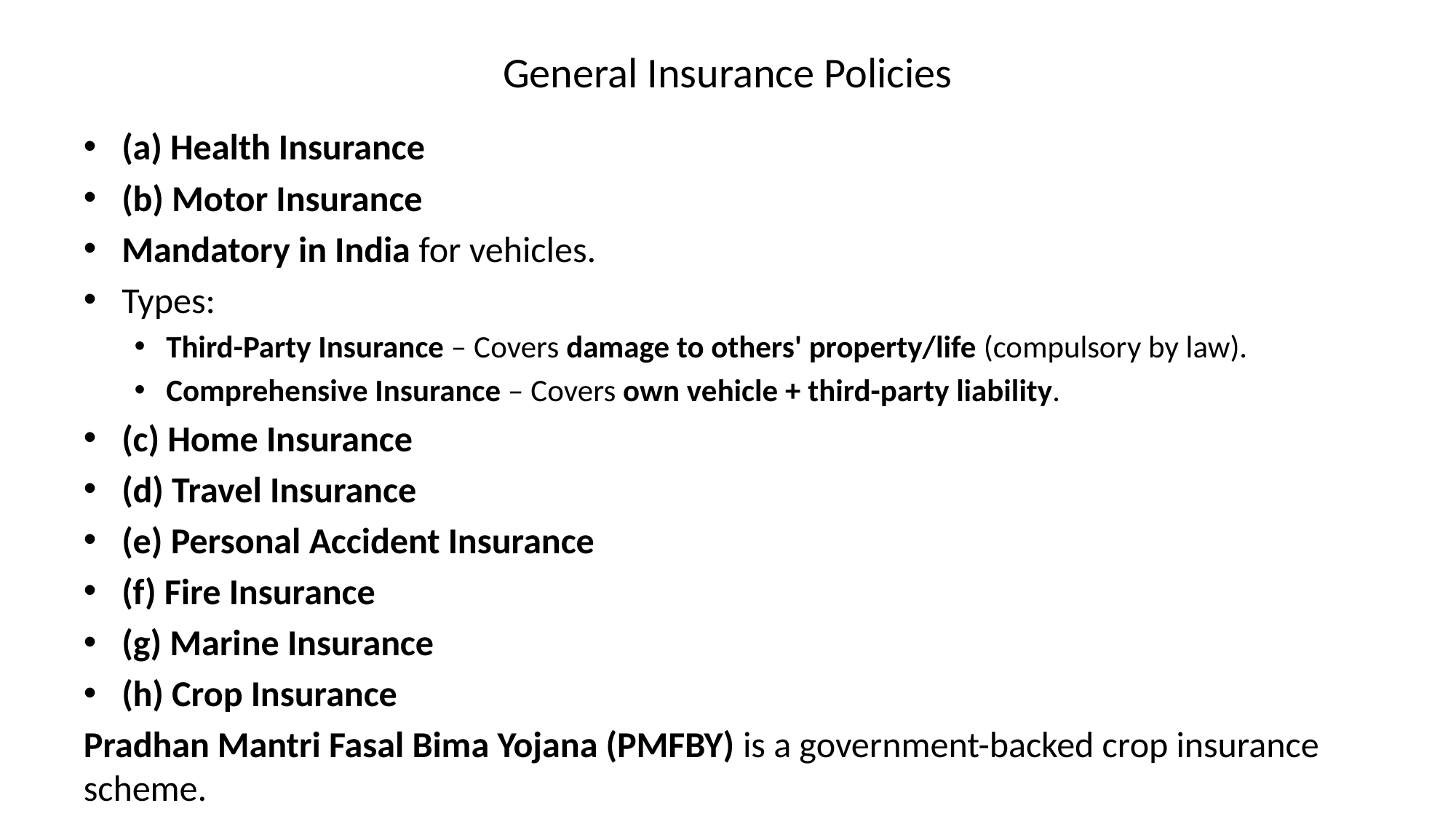

# General Insurance Policies
(a) Health Insurance
(b) Motor Insurance
Mandatory in India for vehicles.
Types:
Third-Party Insurance – Covers damage to others' property/life (compulsory by law).
Comprehensive Insurance – Covers own vehicle + third-party liability.
(c) Home Insurance
(d) Travel Insurance
(e) Personal Accident Insurance
(f) Fire Insurance
(g) Marine Insurance
(h) Crop Insurance
Pradhan Mantri Fasal Bima Yojana (PMFBY) is a government-backed crop insurance scheme.